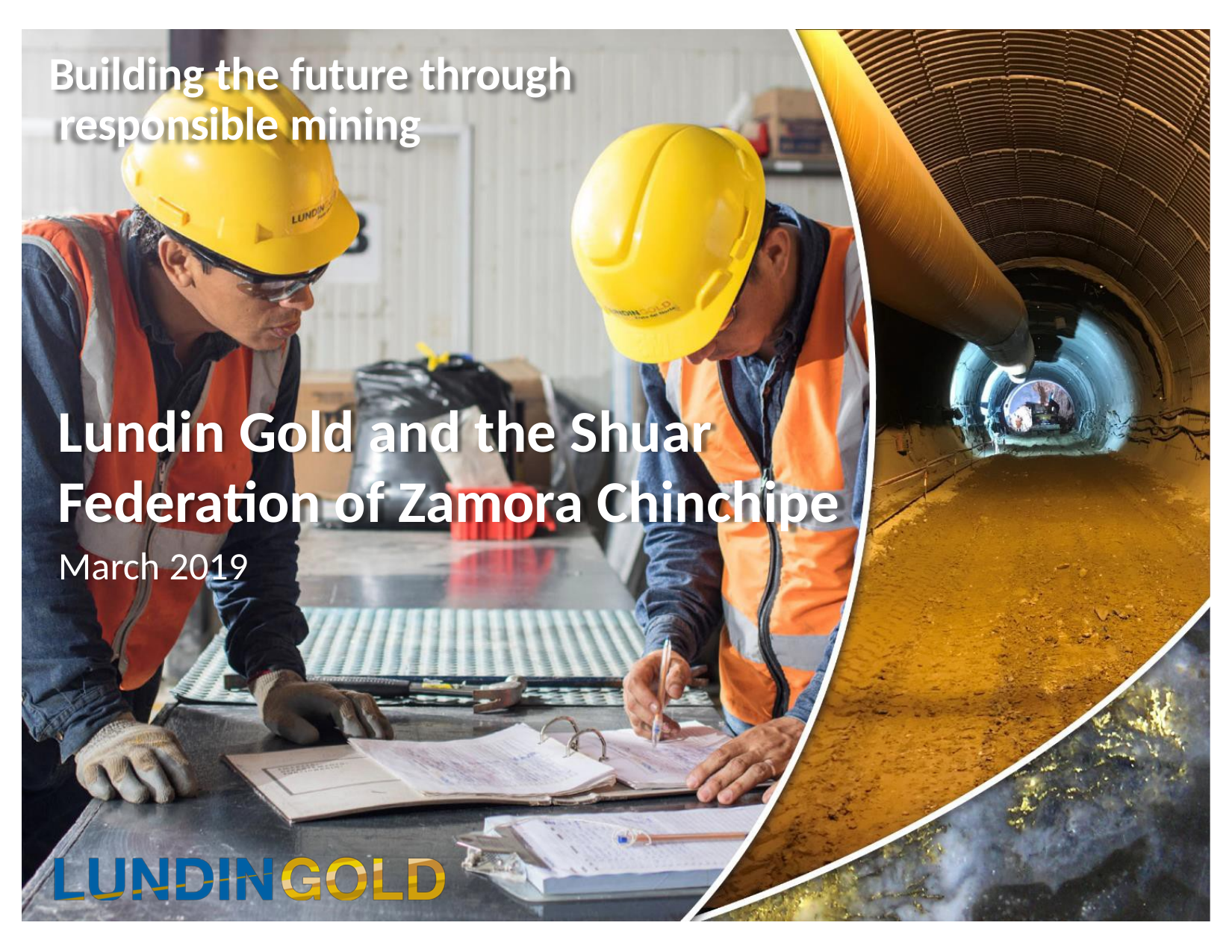

# Building the future through  responsible mining

Lundin Gold and the Shuar  Federation of Zamora Chinchipe
March 2019